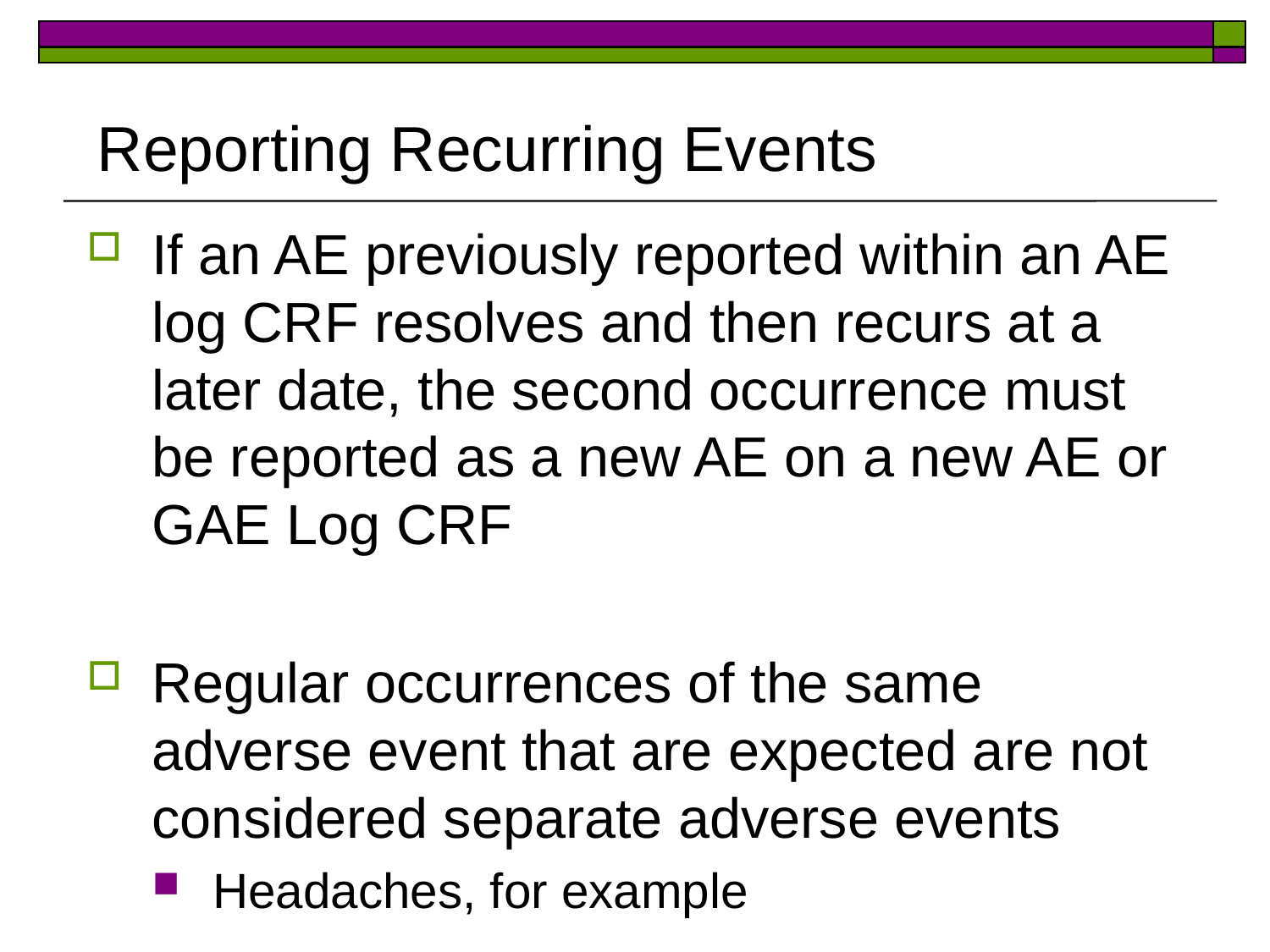

# Reporting Recurring Events
If an AE previously reported within an AE log CRF resolves and then recurs at a later date, the second occurrence must be reported as a new AE on a new AE or GAE Log CRF

Regular occurrences of the same adverse event that are expected are not considered separate adverse events
Headaches, for example